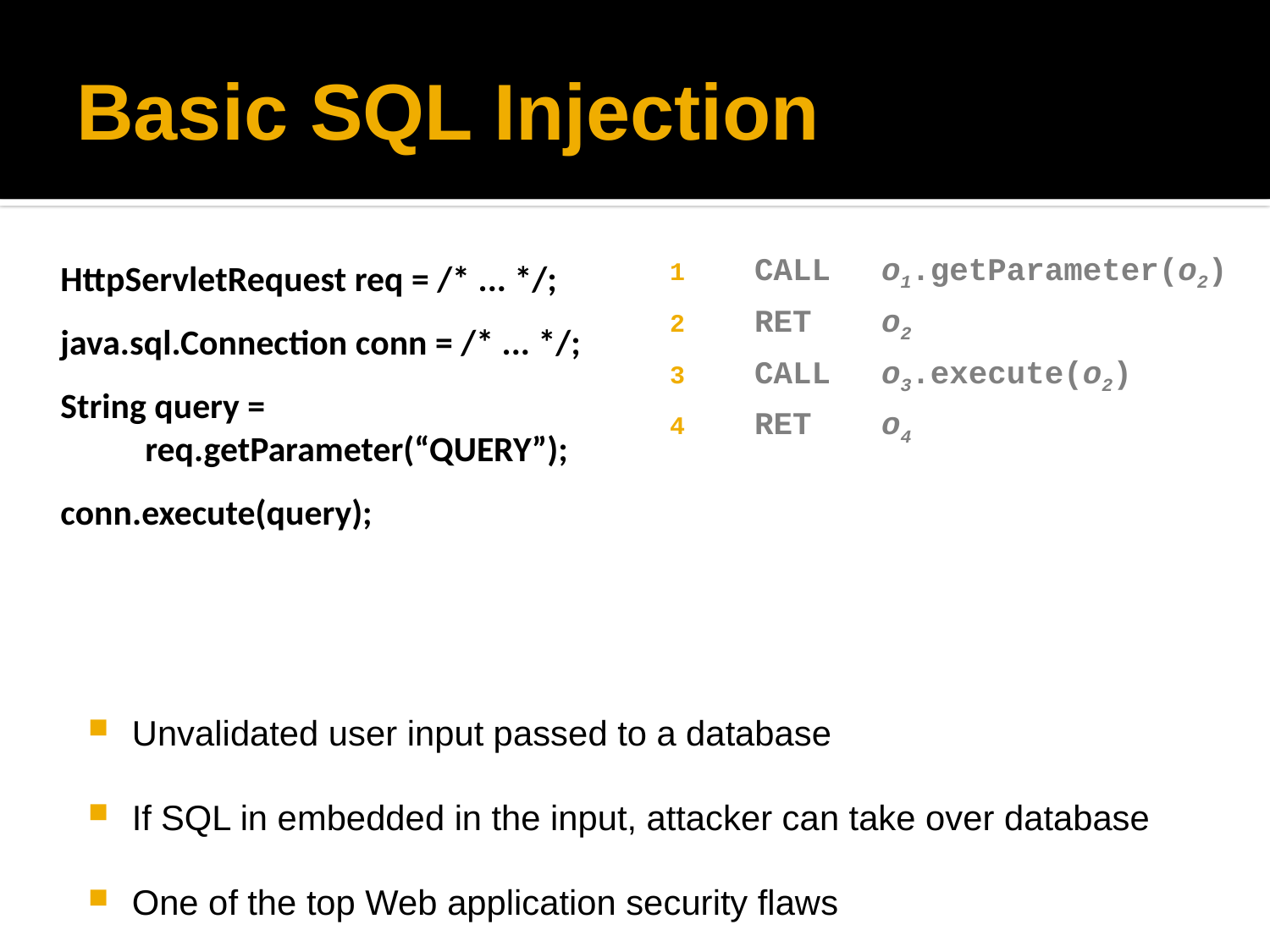

# Basic SQL Injection
HttpServletRequest req = /* ... */;
java.sql.Connection conn = /* ... */;
String query = req.getParameter(“QUERY”);
conn.execute(query);

CALL	o1.getParameter(o2)
RET	o2
CALL	o3.execute(o2)
RET	o4
Unvalidated user input passed to a database
If SQL in embedded in the input, attacker can take over database
One of the top Web application security flaws